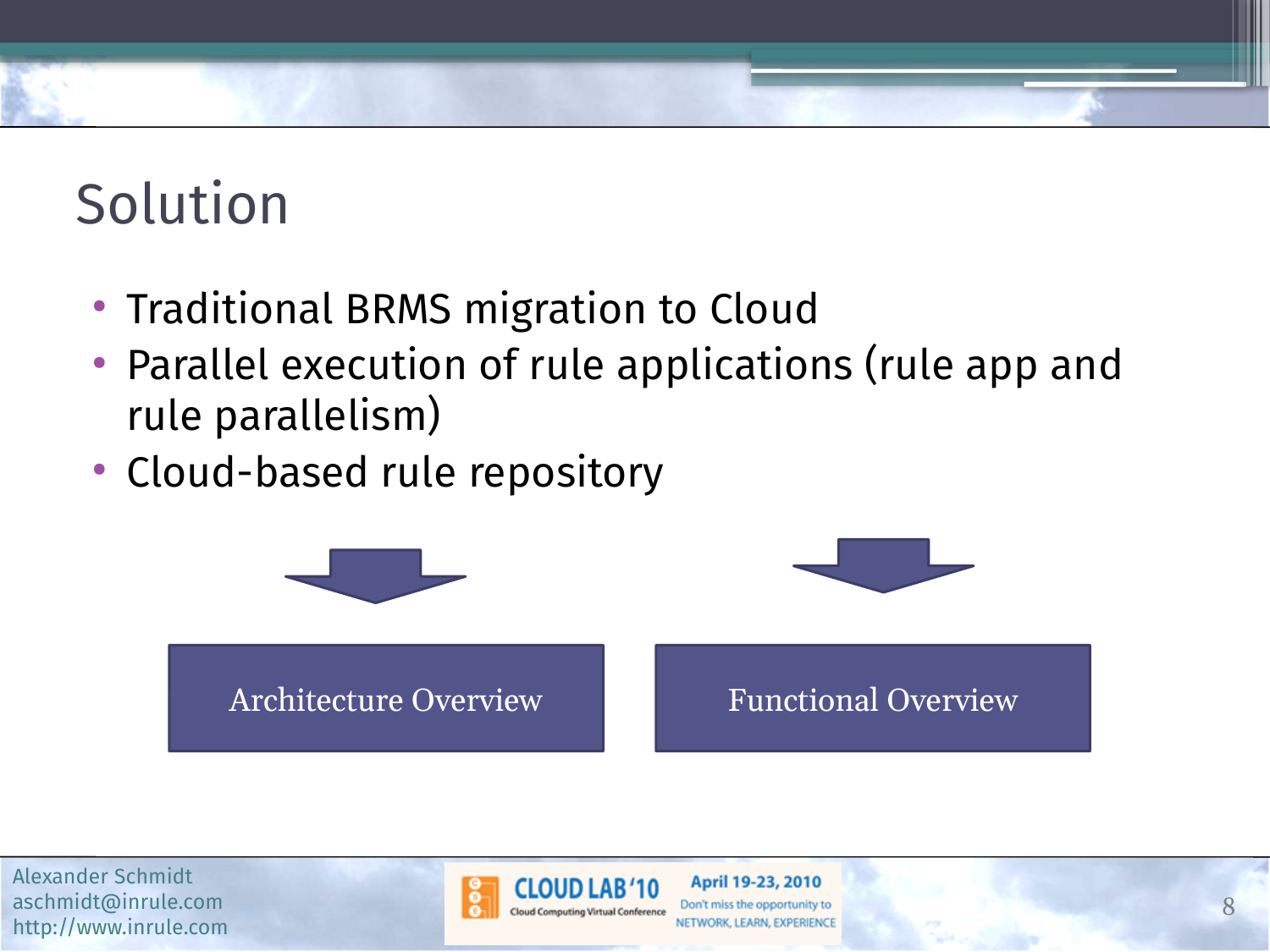

# Solution
Traditional BRMS migration to Cloud
Parallel execution of rule applications (rule app and rule parallelism)
Cloud-based rule repository

Architecture Overview
Functional Overview
8